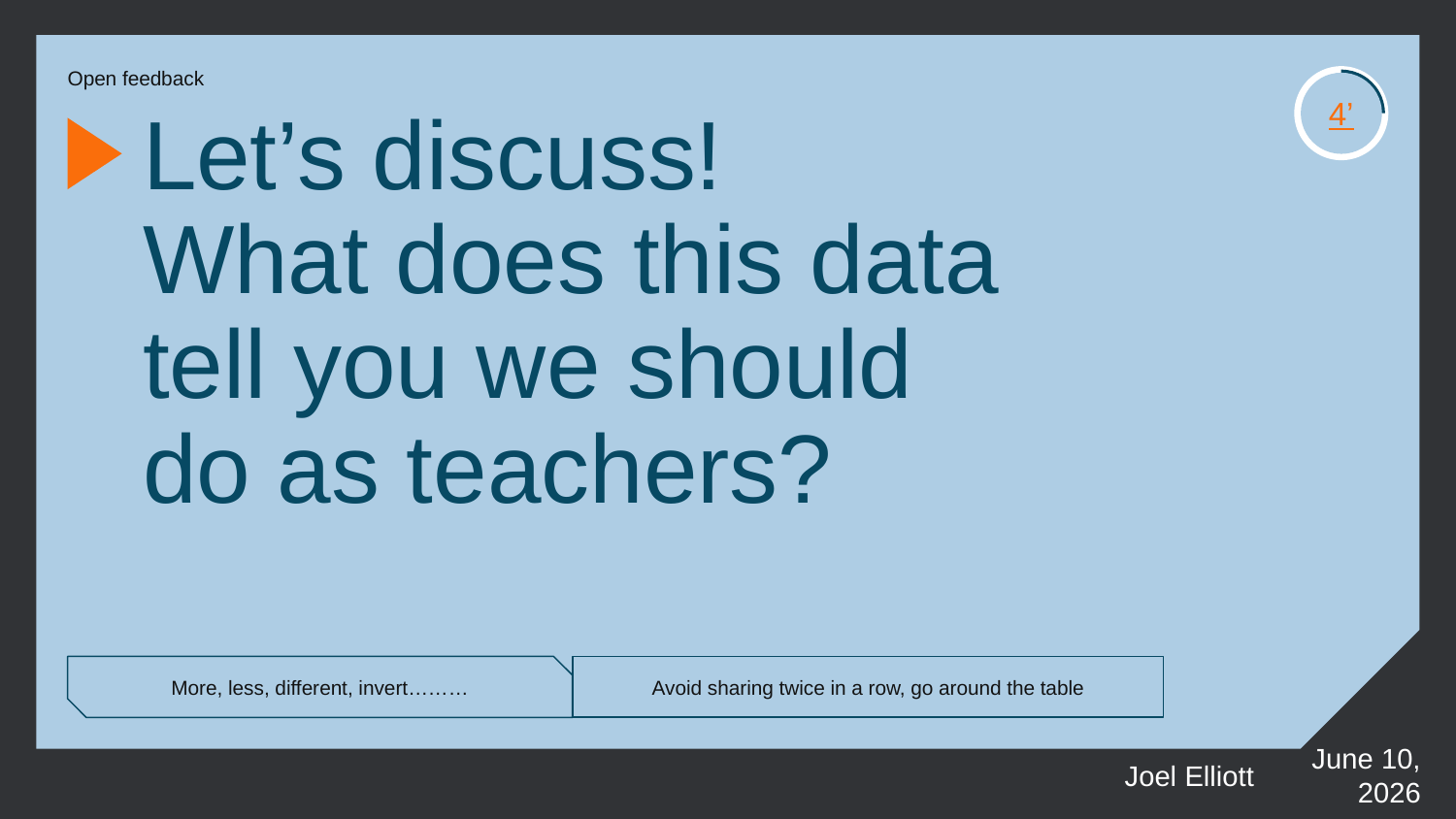

Open feedback

4’
# Let’s discuss!
What does this data tell you we should do as teachers?

More, less, different, invert………
Avoid sharing twice in a row, go around the table

Joel Elliott
June 10, 2026